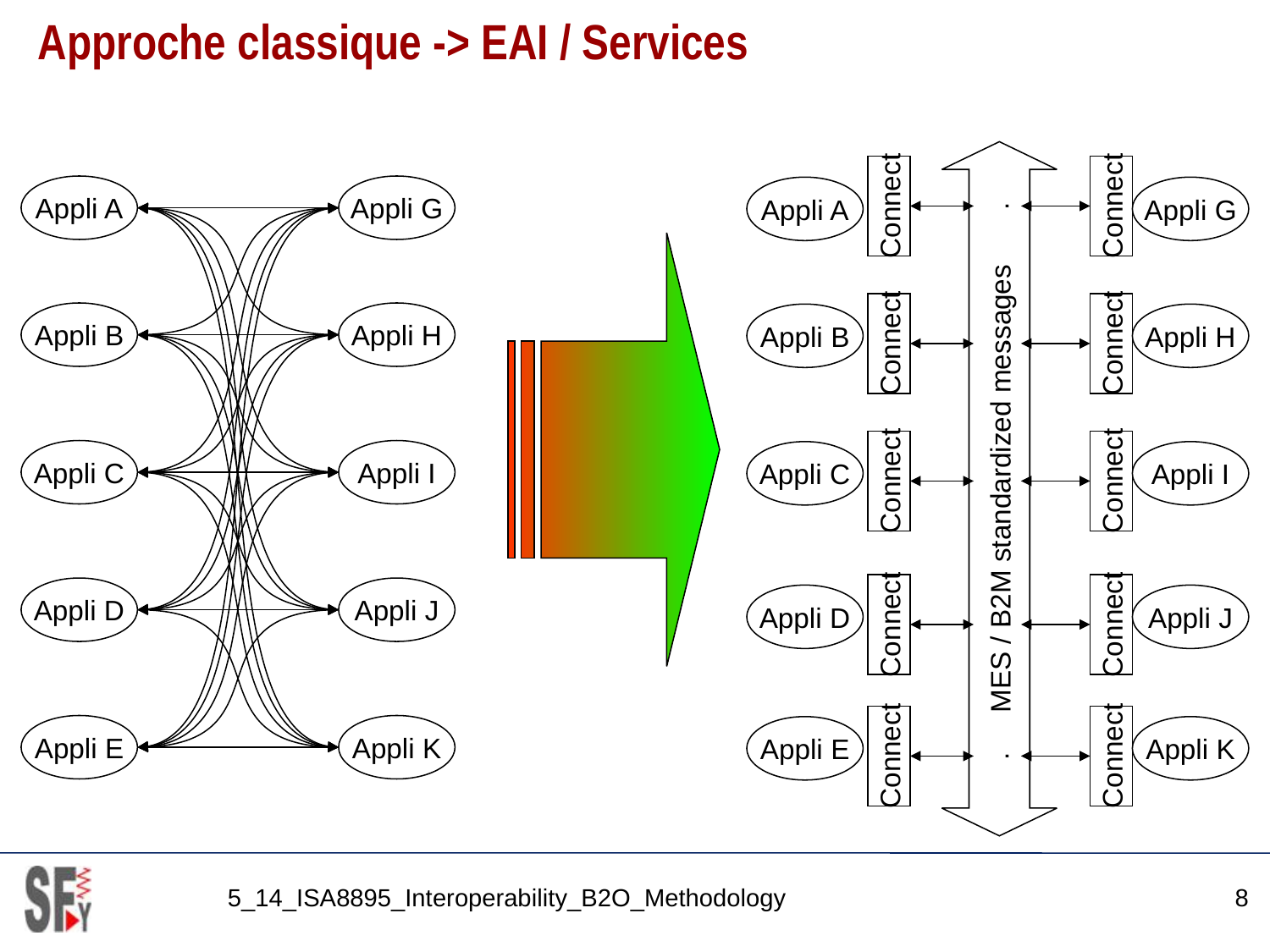

# Approche classique -> EAI / Services
Appli A
Appli G
Appli A
Appli G
.
Connect
Connect

Appli B
Appli H
Appli B
Appli H
.
Connect
Connect
MES / B2M standardized messages
Appli C
Appli I
Appli C
Appli I
.
Connect
Connect
Appli D
Appli J
Appli D
Appli J
.
Connect
Connect
Appli E
Appli K
Appli E
Appli K
.
Connect
Connect
5_14_ISA8895_Interoperability_B2O_Methodology
8